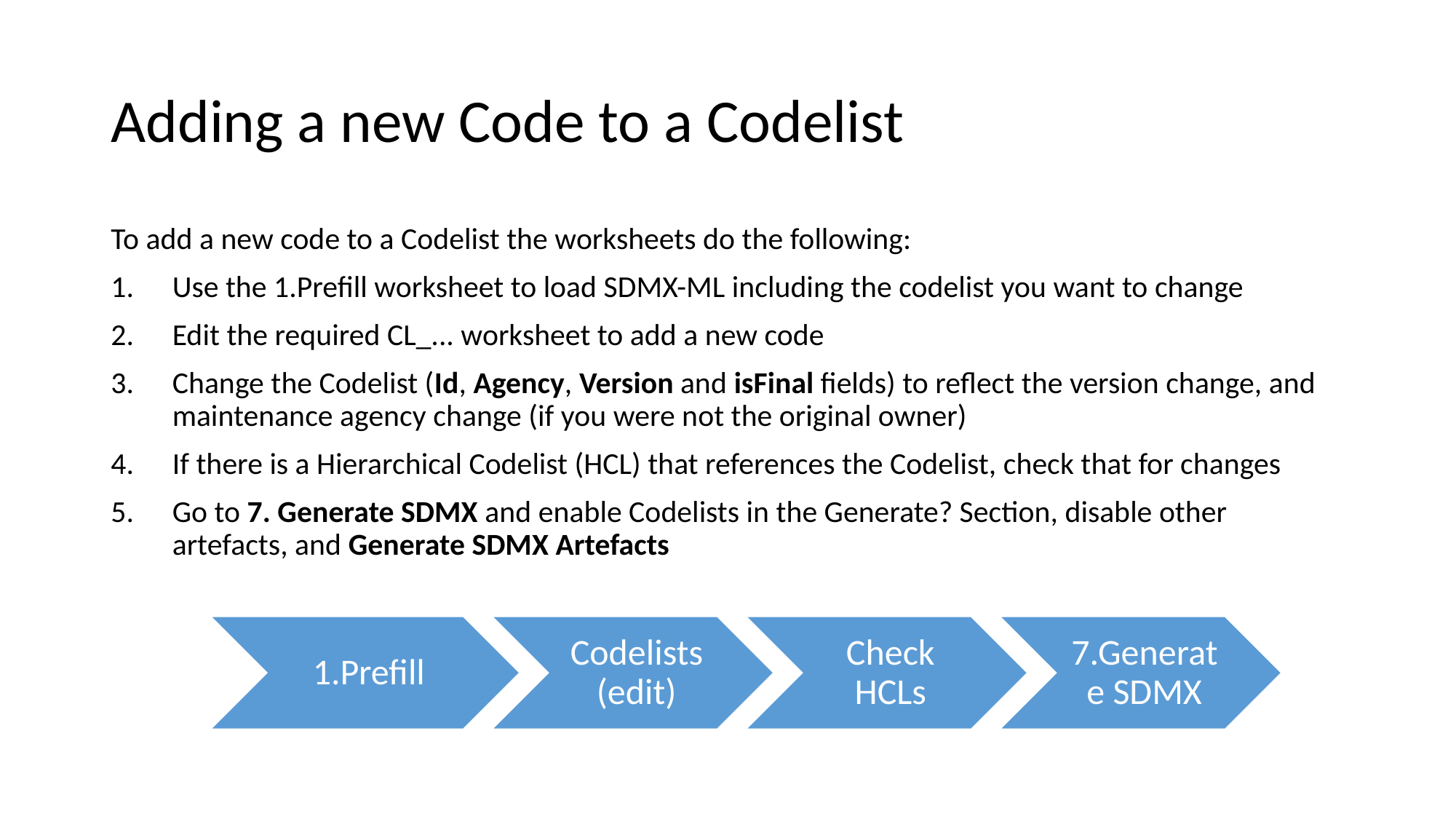

# Adding a new Code to a Codelist
To add a new code to a Codelist the worksheets do the following:
Use the 1.Prefill worksheet to load SDMX-ML including the codelist you want to change
Edit the required CL_... worksheet to add a new code
Change the Codelist (Id, Agency, Version and isFinal fields) to reflect the version change, and maintenance agency change (if you were not the original owner)
If there is a Hierarchical Codelist (HCL) that references the Codelist, check that for changes
Go to 7. Generate SDMX and enable Codelists in the Generate? Section, disable other artefacts, and Generate SDMX Artefacts

1.Prefill
Codelists (edit)
Check HCLs
7.Generate SDMX